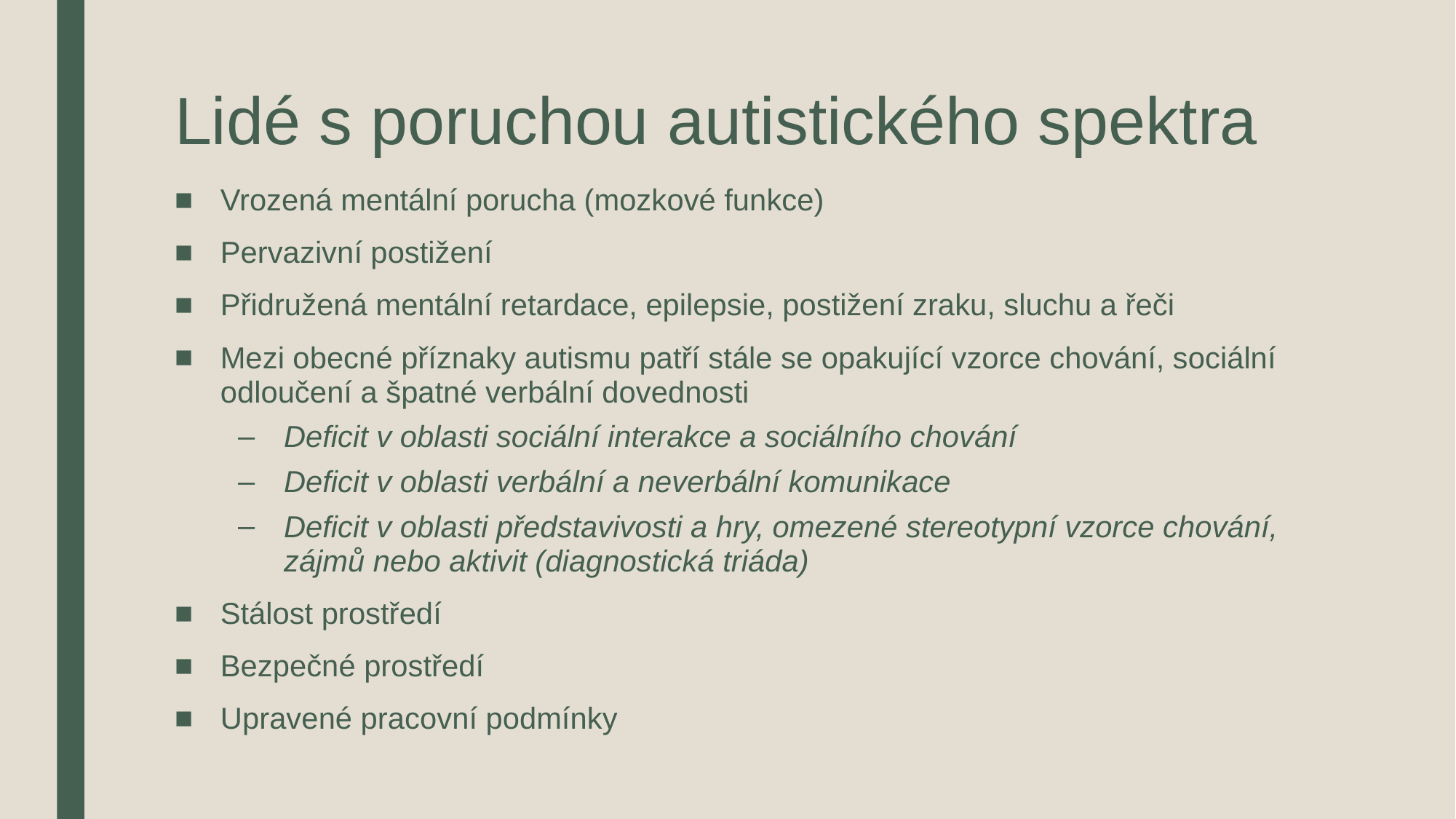

# Lidé s poruchou autistického spektra
Vrozená mentální porucha (mozkové funkce)
Pervazivní postižení
Přidružená mentální retardace, epilepsie, postižení zraku, sluchu a řeči
Mezi obecné příznaky autismu patří stále se opakující vzorce chování, sociální odloučení a špatné verbální dovednosti
Deficit v oblasti sociální interakce a sociálního chování
Deficit v oblasti verbální a neverbální komunikace
Deficit v oblasti představivosti a hry, omezené stereotypní vzorce chování, zájmů nebo aktivit (diagnostická triáda)
Stálost prostředí
Bezpečné prostředí
Upravené pracovní podmínky